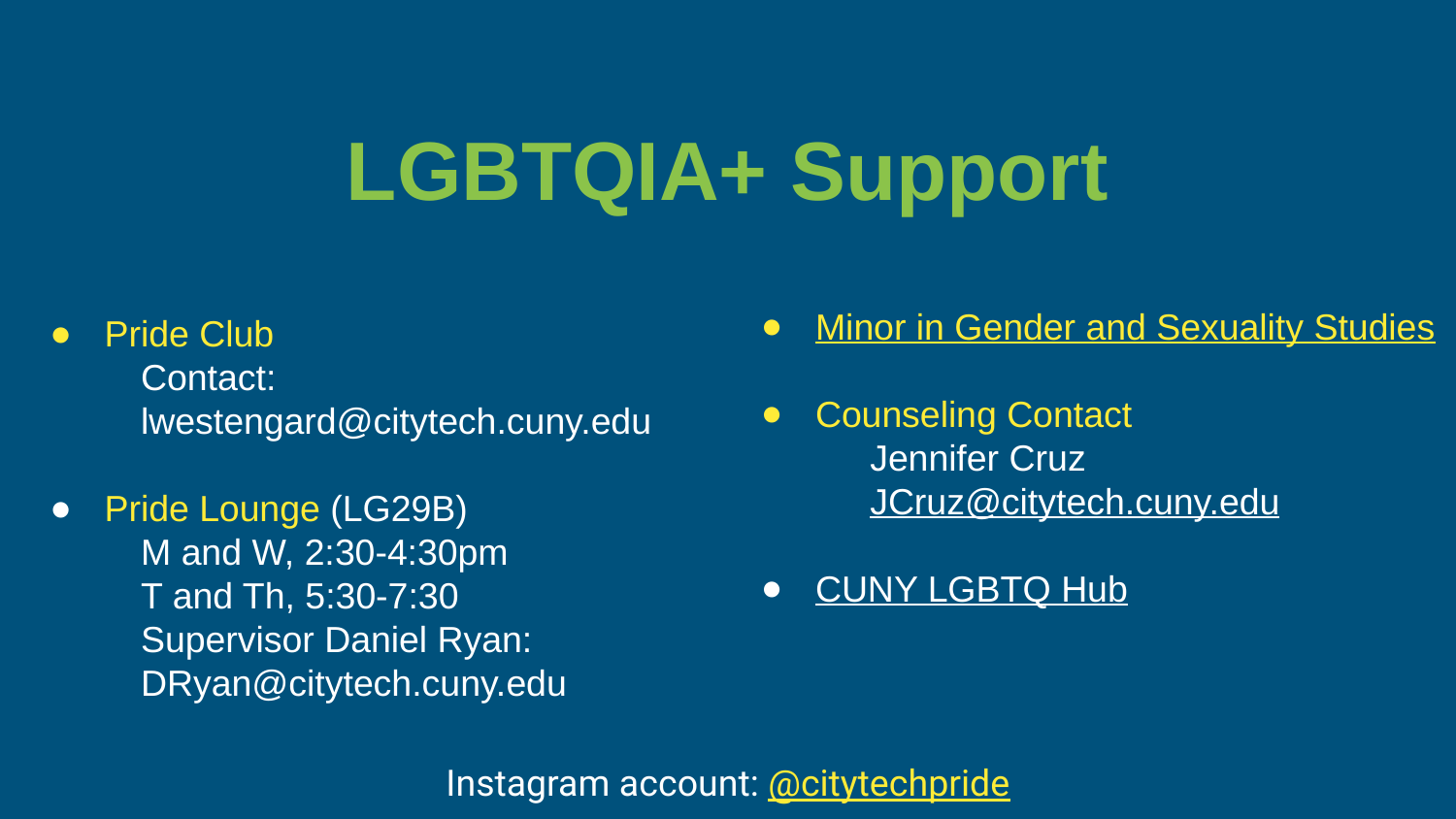

LGBTQIA+ Support
Minor in Gender and Sexuality Studies

Counseling Contact
Jennifer Cruz
JCruz@citytech.cuny.edu

CUNY LGBTQ Hub

Pride Club
Contact: lwestengard@citytech.cuny.edu

Pride Lounge (LG29B)
M and W, 2:30-4:30pm
T and Th, 5:30-7:30
Supervisor Daniel Ryan: DRyan@citytech.cuny.edu

Instagram account: @citytechpride